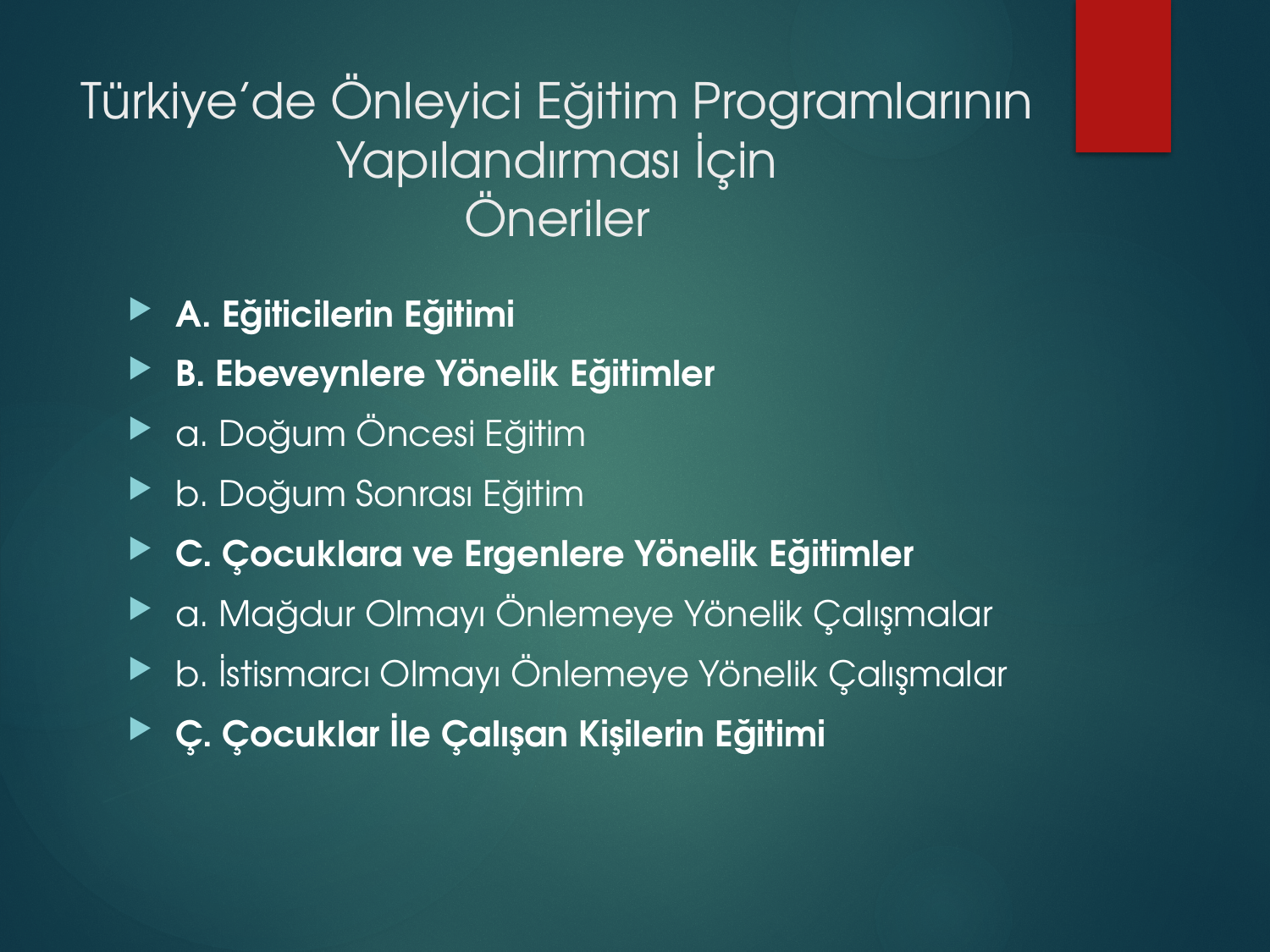

# Türkiye’de Önleyici Eğitim Programlarının Yapılandırması İçin Öneriler
A. Eğiticilerin Eğitimi
B. Ebeveynlere Yönelik Eğitimler
a. Doğum Öncesi Eğitim
b. Doğum Sonrası Eğitim
C. Çocuklara ve Ergenlere Yönelik Eğitimler
a. Mağdur Olmayı Önlemeye Yönelik Çalışmalar
b. İstismarcı Olmayı Önlemeye Yönelik Çalışmalar
Ç. Çocuklar İle Çalışan Kişilerin Eğitimi